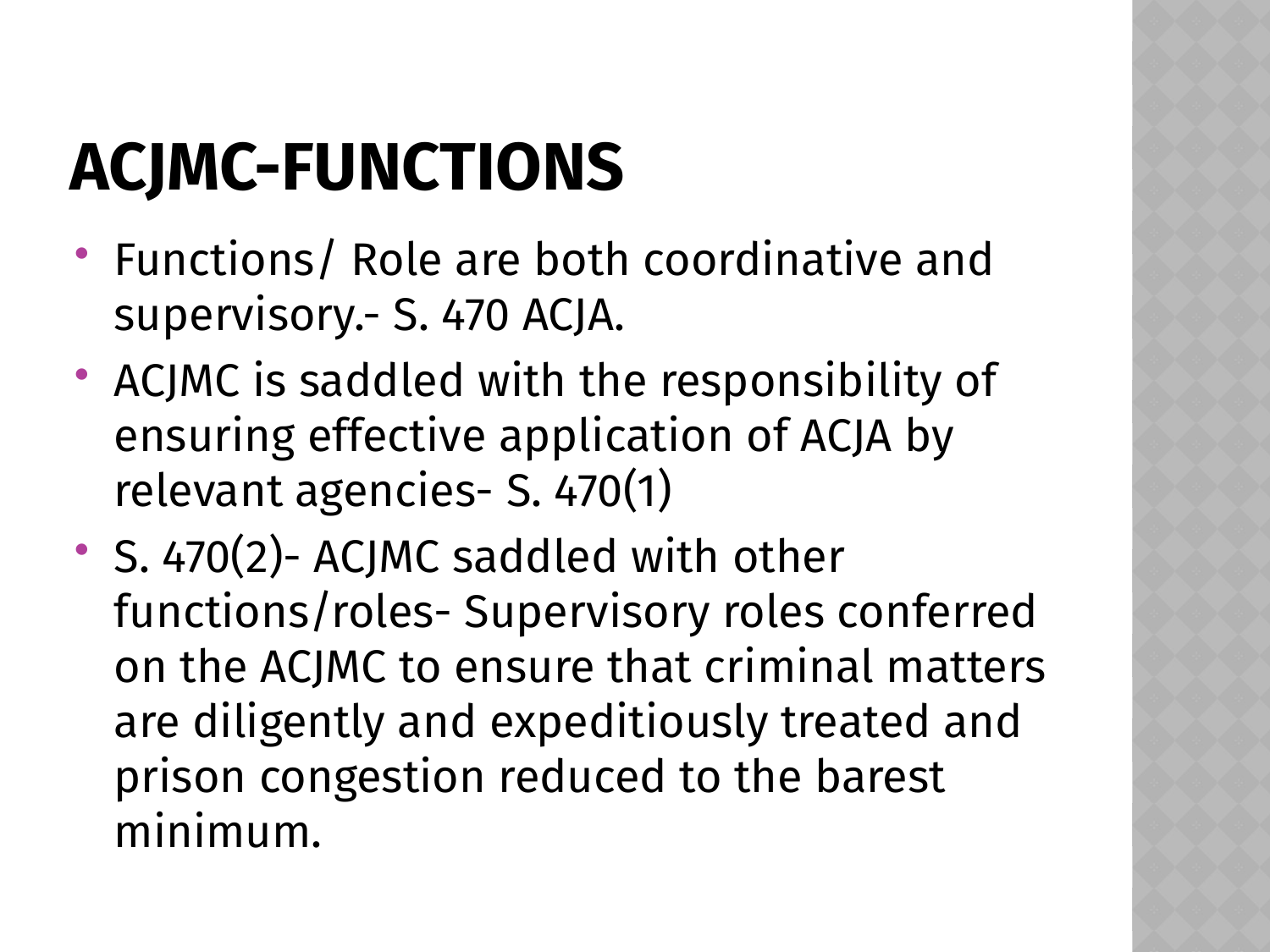

# ACJMC-functions
Functions/ Role are both coordinative and supervisory.- S. 470 ACJA.
ACJMC is saddled with the responsibility of ensuring effective application of ACJA by relevant agencies- S. 470(1)
S. 470(2)- ACJMC saddled with other functions/roles- Supervisory roles conferred on the ACJMC to ensure that criminal matters are diligently and expeditiously treated and prison congestion reduced to the barest minimum.